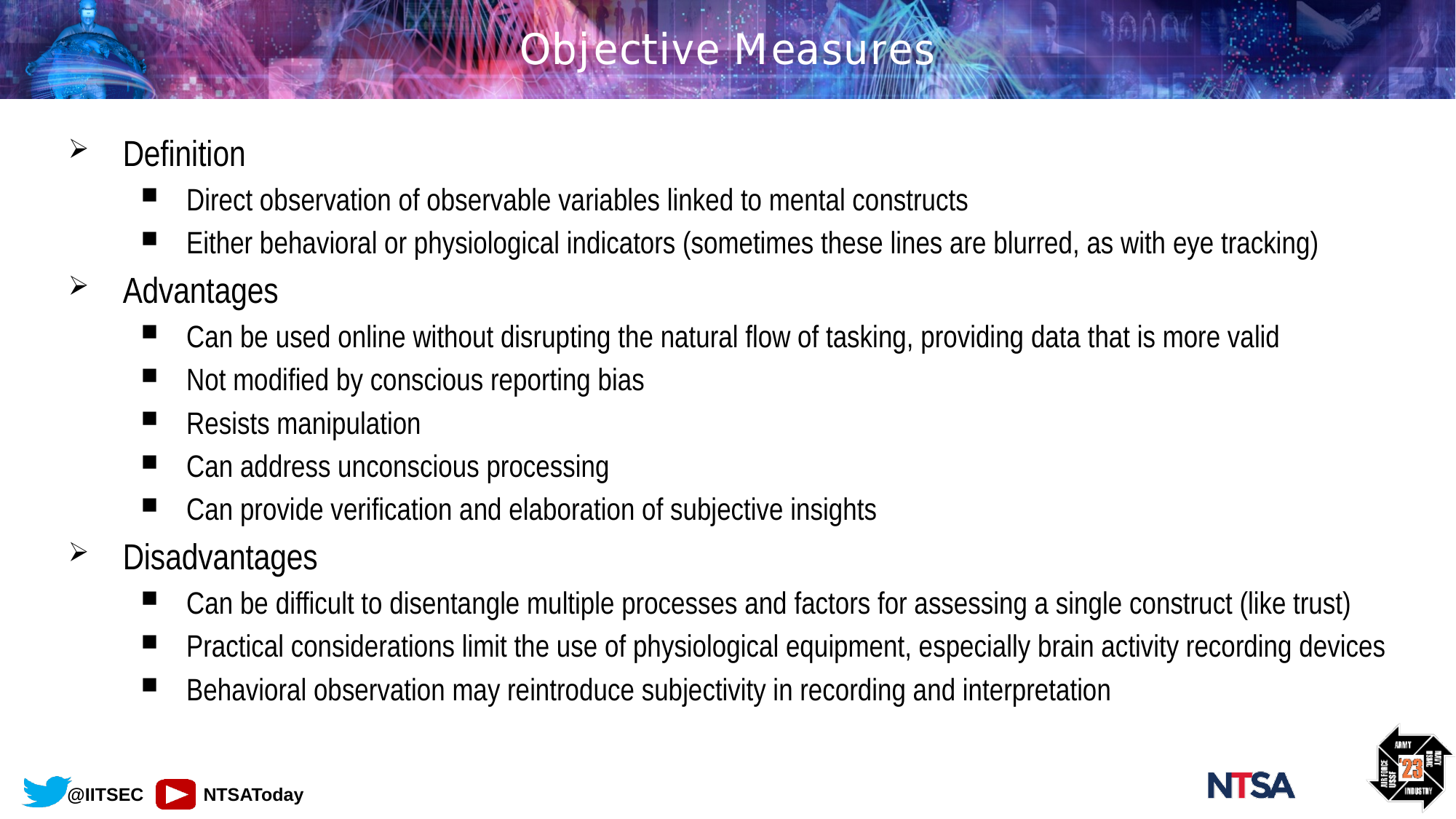

# Objective Measures
Definition
Direct observation of observable variables linked to mental constructs
Either behavioral or physiological indicators (sometimes these lines are blurred, as with eye tracking)
Advantages
Can be used online without disrupting the natural flow of tasking, providing data that is more valid
Not modified by conscious reporting bias
Resists manipulation
Can address unconscious processing
Can provide verification and elaboration of subjective insights
Disadvantages
Can be difficult to disentangle multiple processes and factors for assessing a single construct (like trust)
Practical considerations limit the use of physiological equipment, especially brain activity recording devices
Behavioral observation may reintroduce subjectivity in recording and interpretation